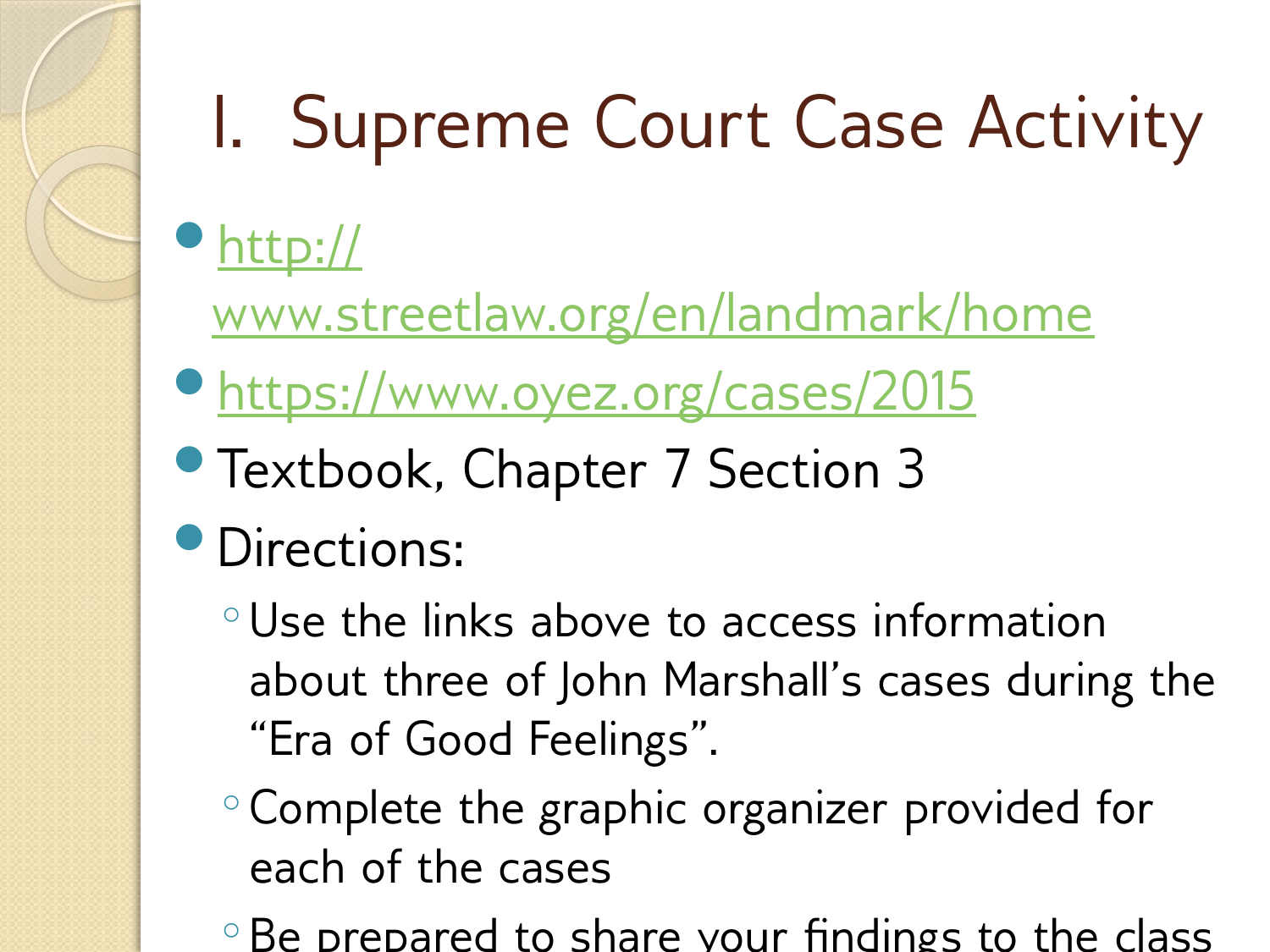

# I.  Supreme Court Case Activity
http://www.streetlaw.org/en/landmark/home
https://www.oyez.org/cases/2015
Textbook, Chapter 7 Section 3
Directions:
Use the links above to access information about three of John Marshall’s cases during the “Era of Good Feelings”.
Complete the graphic organizer provided for each of the cases
Be prepared to share your findings to the class